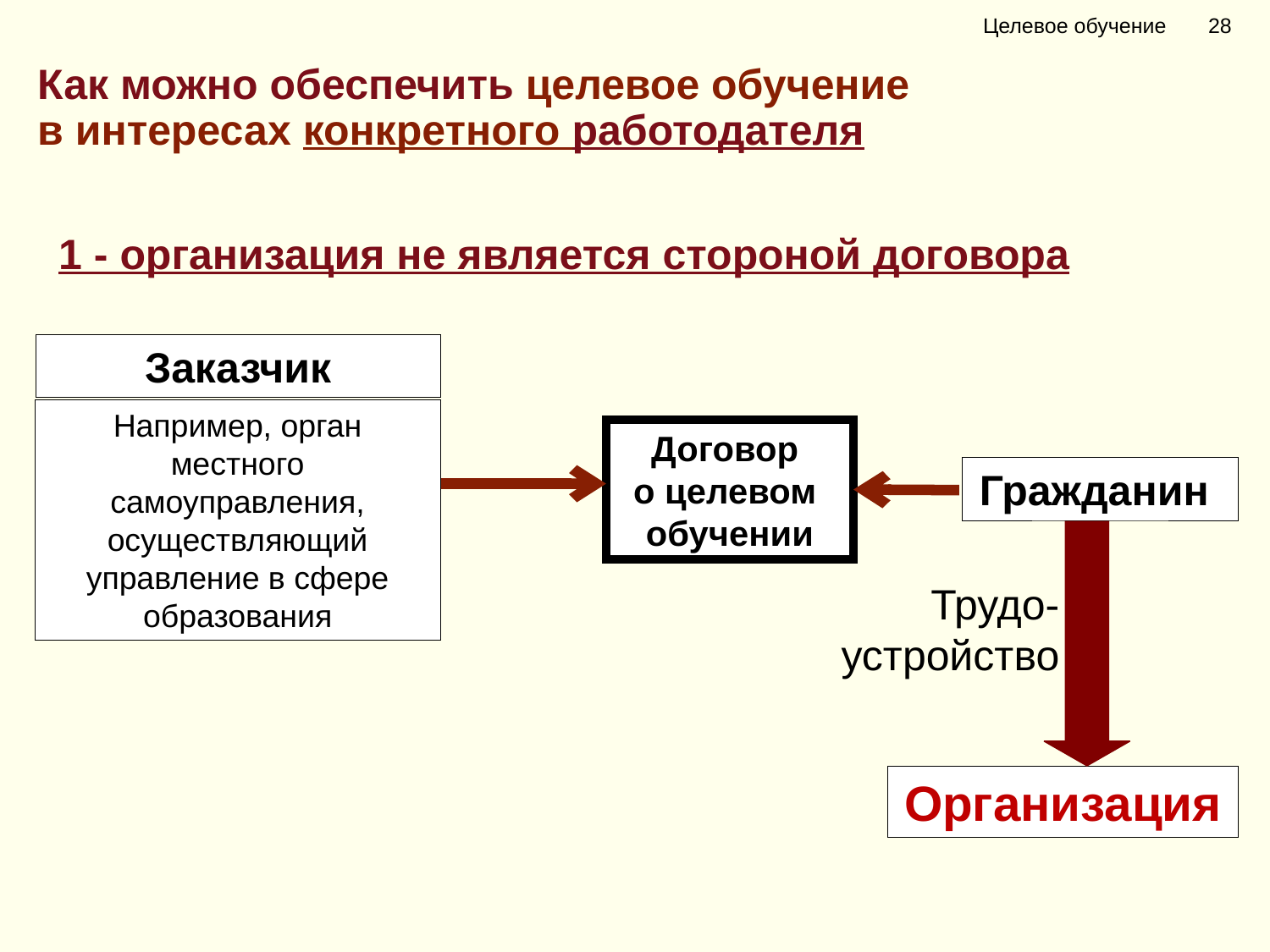

Целевое обучение       28
Как можно обеспечить целевое обучение
в интересах конкретного работодателя
1 - организация не является стороной договора
Заказчик
Например, орган местного самоуправления, осуществляющий управление в сфере образования
Договор
о целевом
обучении
Гражданин
Трудо-устройство

Организация